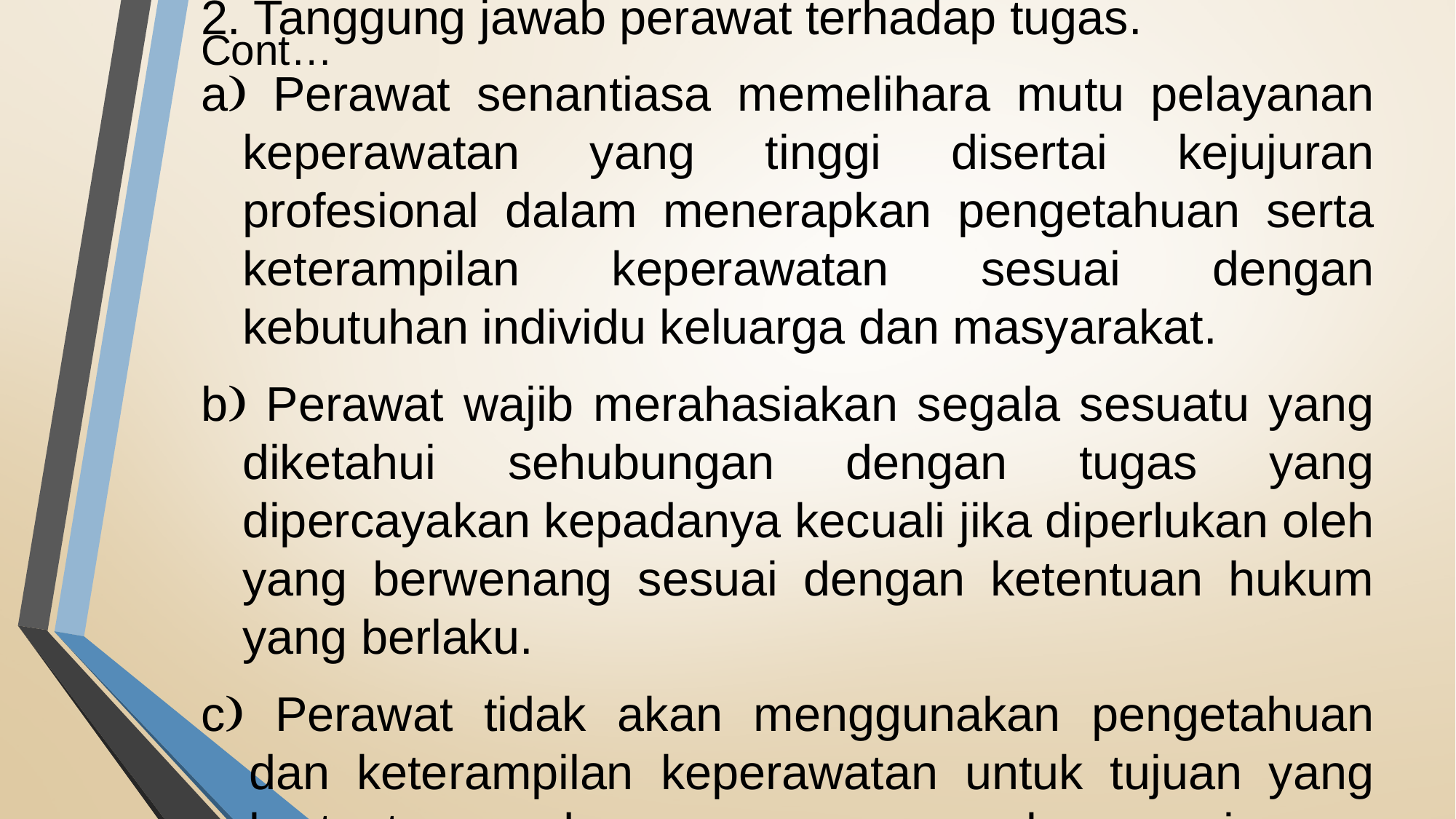

# Cont…
2. Tanggung jawab perawat terhadap tugas.
a) Perawat senantiasa memelihara mutu pelayanan keperawatan yang tinggi disertai kejujuran profesional dalam menerapkan pengetahuan serta keterampilan keperawatan sesuai dengan kebutuhan individu keluarga dan masyarakat.
b) Perawat wajib merahasiakan segala sesuatu yang diketahui sehubungan dengan tugas yang dipercayakan kepadanya kecuali jika diperlukan oleh yang berwenang sesuai dengan ketentuan hukum yang berlaku.
c) Perawat tidak akan menggunakan pengetahuan dan keterampilan keperawatan untuk tujuan yang bertentangan dengan norma-norma kemanusiaan.